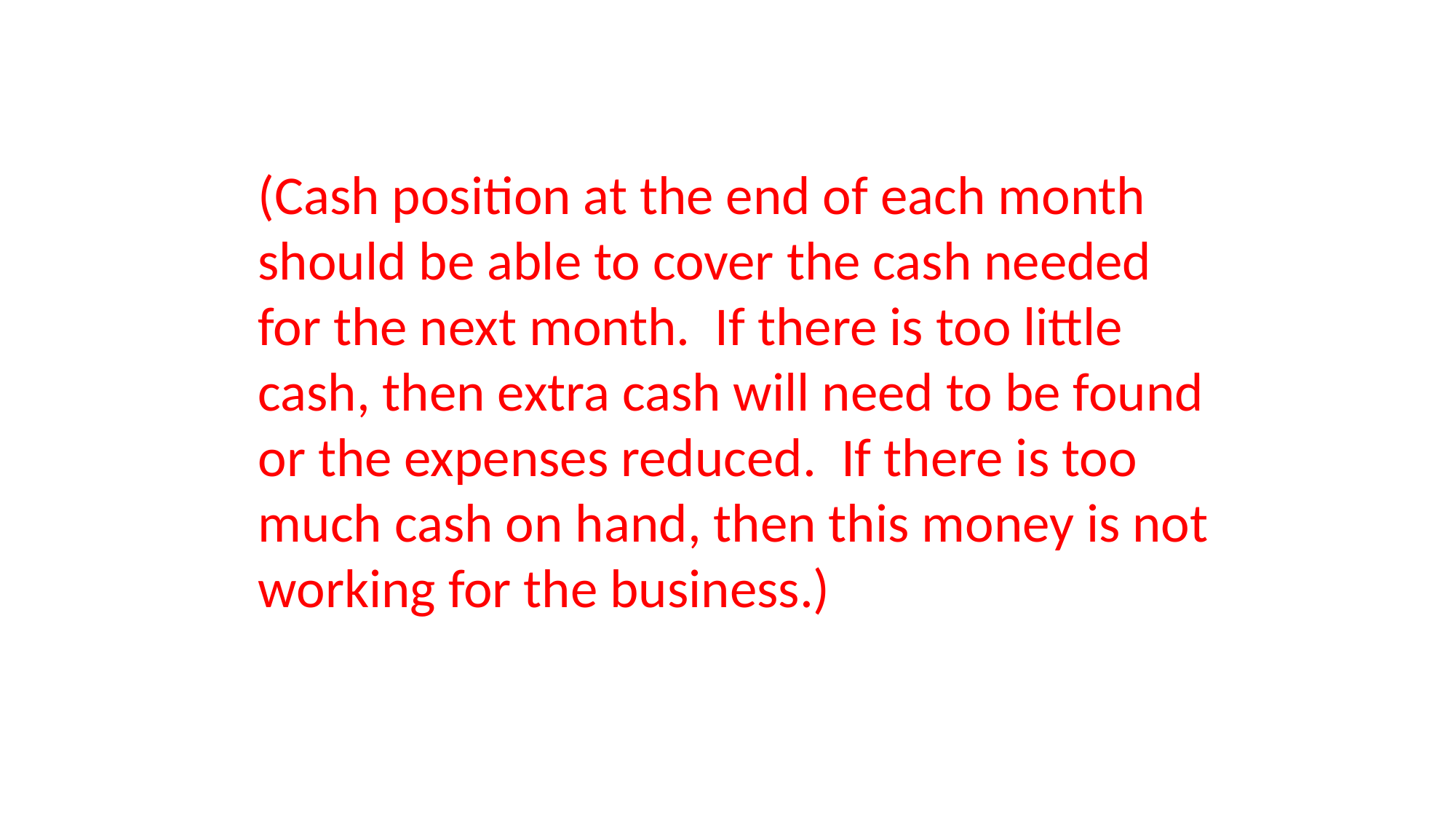

(Cash position at the end of each month should be able to cover the cash needed for the next month.  If there is too little cash, then extra cash will need to be found or the expenses reduced.  If there is too much cash on hand, then this money is not working for the business.)